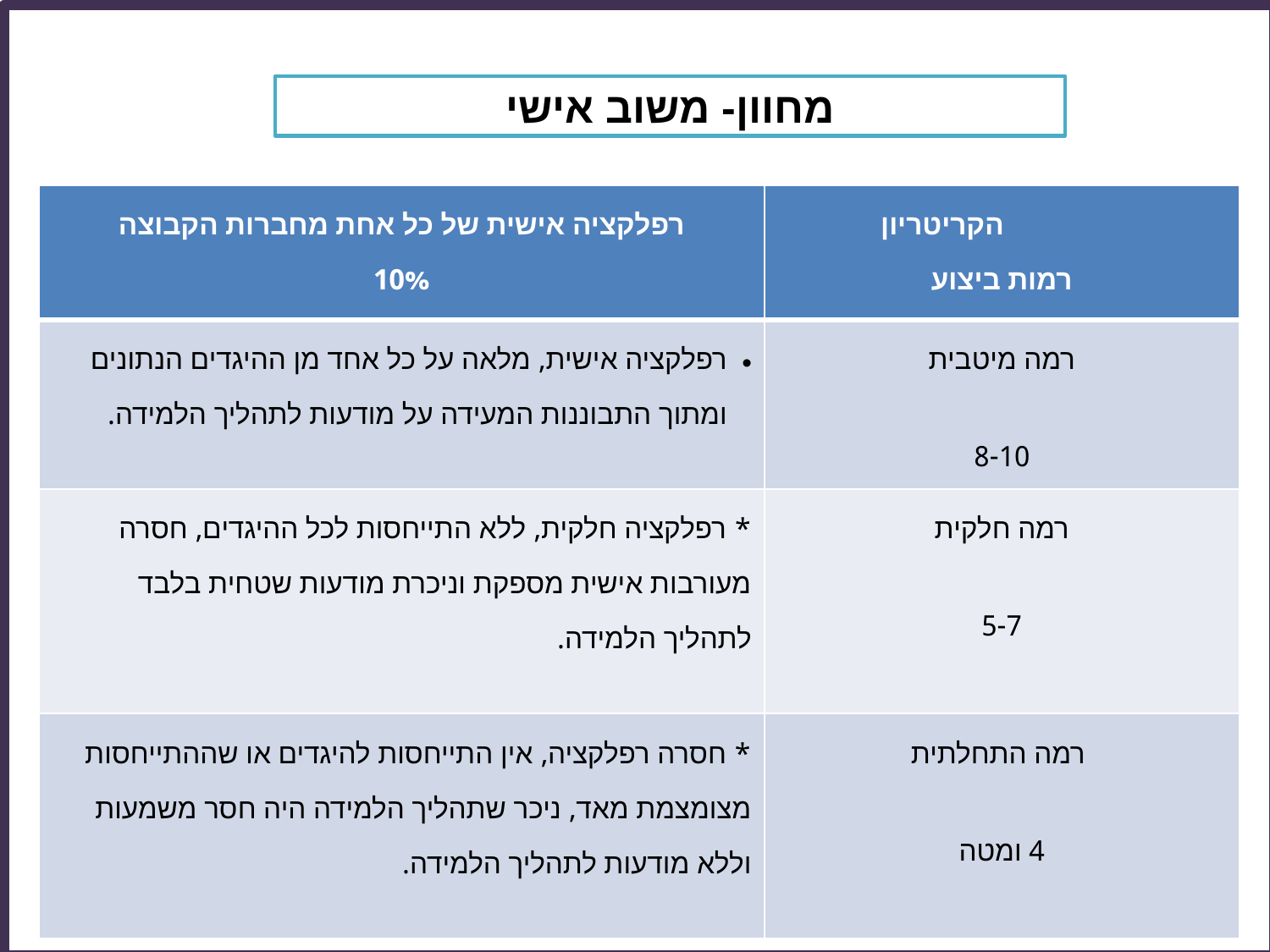

# מחוון- משוב אישי
| רפלקציה אישית של כל אחת מחברות הקבוצה 10% | הקריטריון רמות ביצוע |
| --- | --- |
| רפלקציה אישית, מלאה על כל אחד מן ההיגדים הנתונים ומתוך התבוננות המעידה על מודעות לתהליך הלמידה. | רמה מיטבית 8-10 |
| \* רפלקציה חלקית, ללא התייחסות לכל ההיגדים, חסרה מעורבות אישית מספקת וניכרת מודעות שטחית בלבד לתהליך הלמידה. | רמה חלקית 5-7 |
| \* חסרה רפלקציה, אין התייחסות להיגדים או שההתייחסות מצומצמת מאד, ניכר שתהליך הלמידה היה חסר משמעות וללא מודעות לתהליך הלמידה. | רמה התחלתית 4 ומטה |